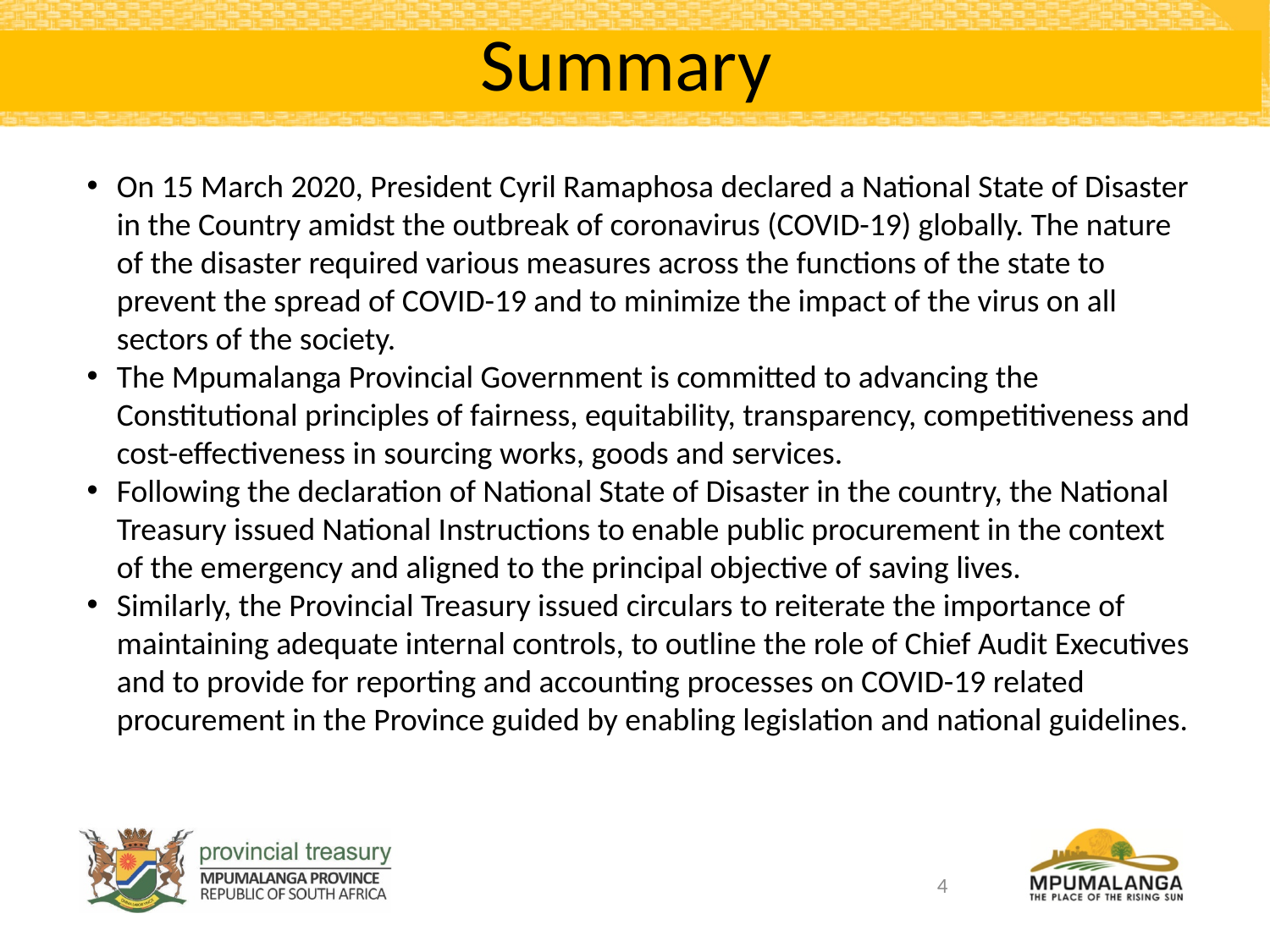

# Summary
On 15 March 2020, President Cyril Ramaphosa declared a National State of Disaster in the Country amidst the outbreak of coronavirus (COVID-19) globally. The nature of the disaster required various measures across the functions of the state to prevent the spread of COVID-19 and to minimize the impact of the virus on all sectors of the society.
The Mpumalanga Provincial Government is committed to advancing the Constitutional principles of fairness, equitability, transparency, competitiveness and cost-effectiveness in sourcing works, goods and services.
Following the declaration of National State of Disaster in the country, the National Treasury issued National Instructions to enable public procurement in the context of the emergency and aligned to the principal objective of saving lives.
Similarly, the Provincial Treasury issued circulars to reiterate the importance of maintaining adequate internal controls, to outline the role of Chief Audit Executives and to provide for reporting and accounting processes on COVID-19 related procurement in the Province guided by enabling legislation and national guidelines.
4